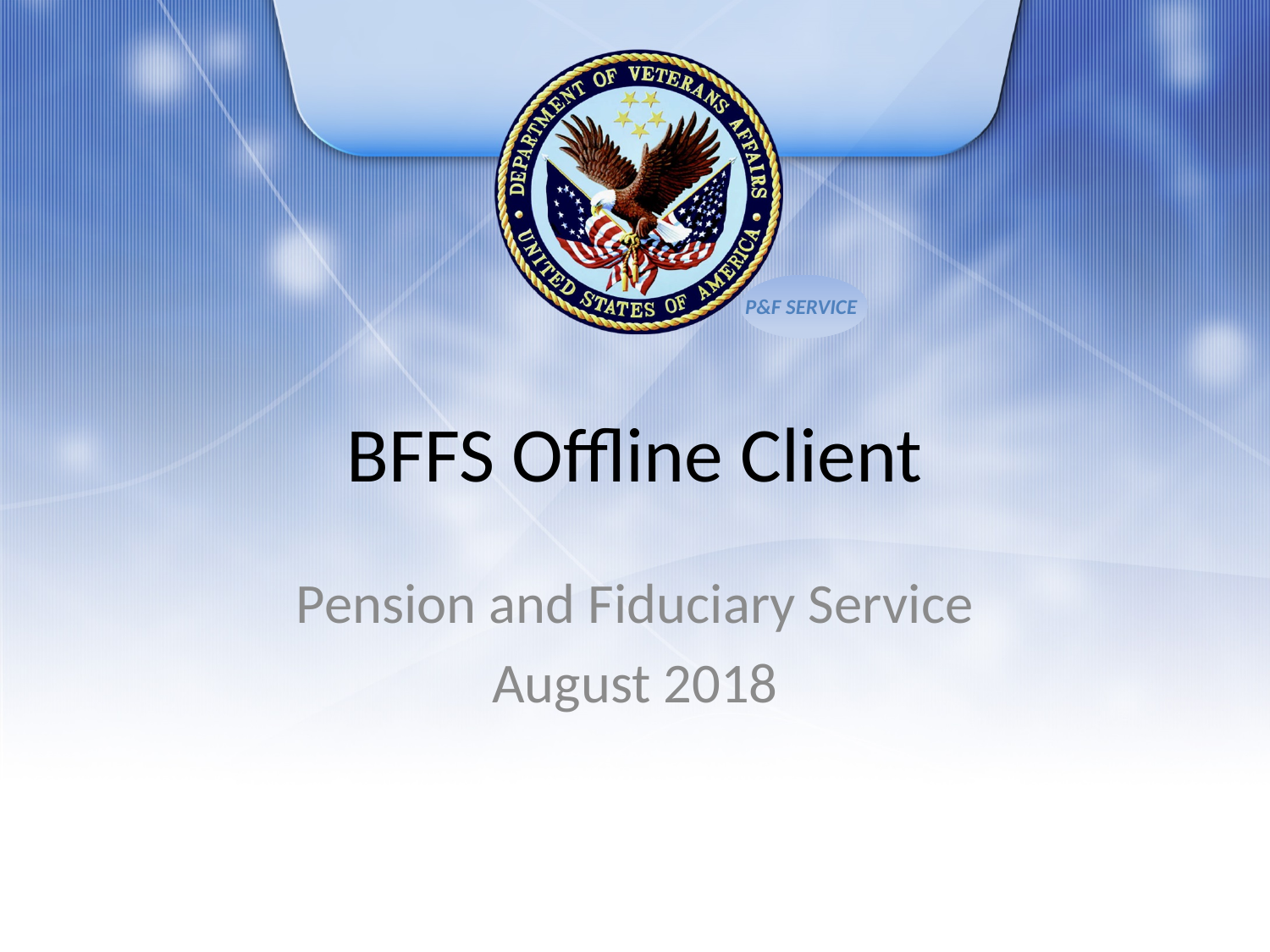

# BFFS Offline Client
Pension and Fiduciary Service
August 2018